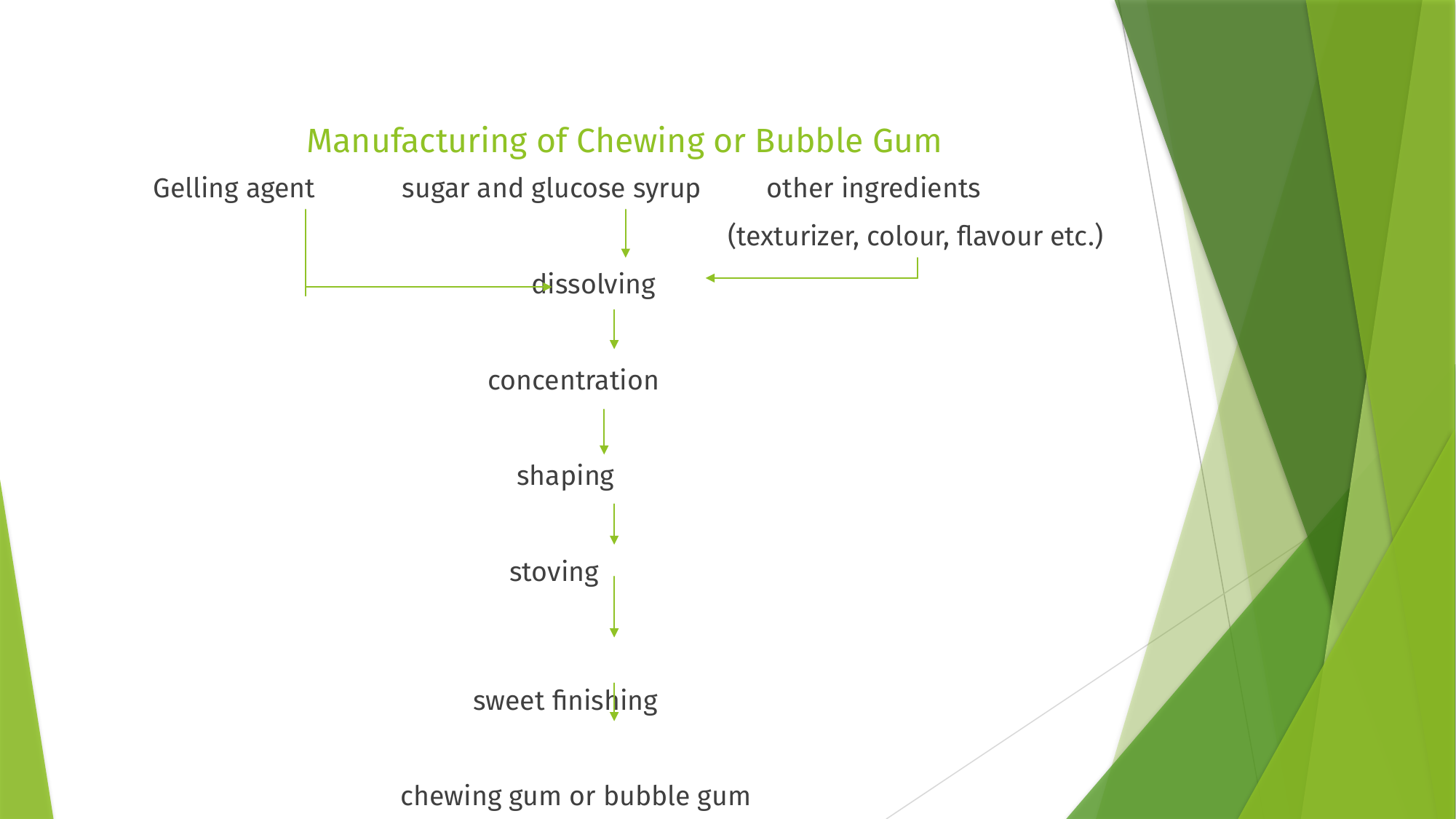

# Manufacturing of Chewing or Bubble Gum
Gelling agent            sugar and glucose syrup         other ingredients
                                                                               (texturizer, colour, flavour etc.)
                                                    dissolving

                                              concentration

                                                  shaping

                                                 stoving

                                            sweet finishing

                                  chewing gum or bubble gum